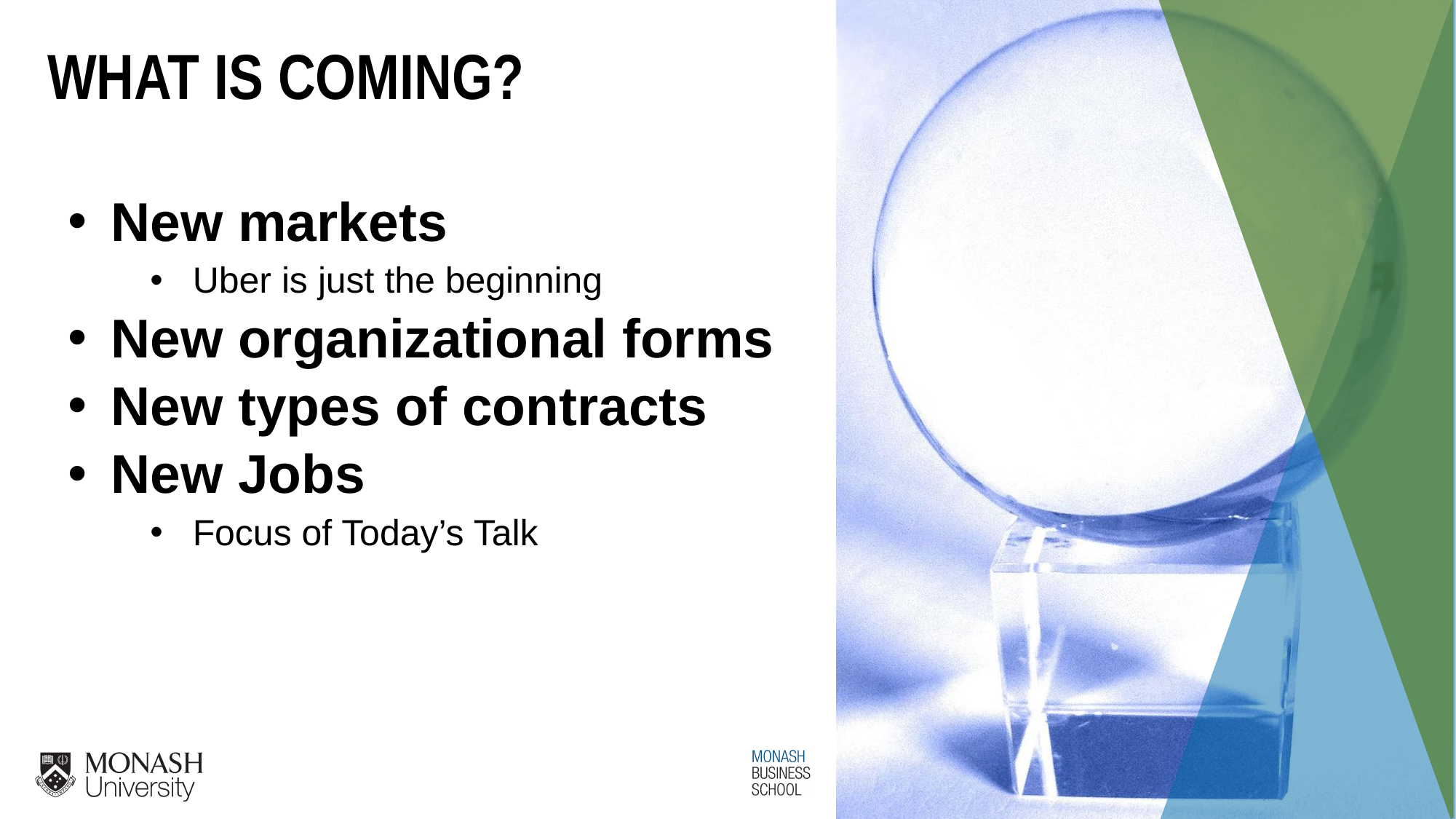

WHAT IS COMING?
New markets
Uber is just the beginning
New organizational forms
New types of contracts
New Jobs
Focus of Today’s Talk